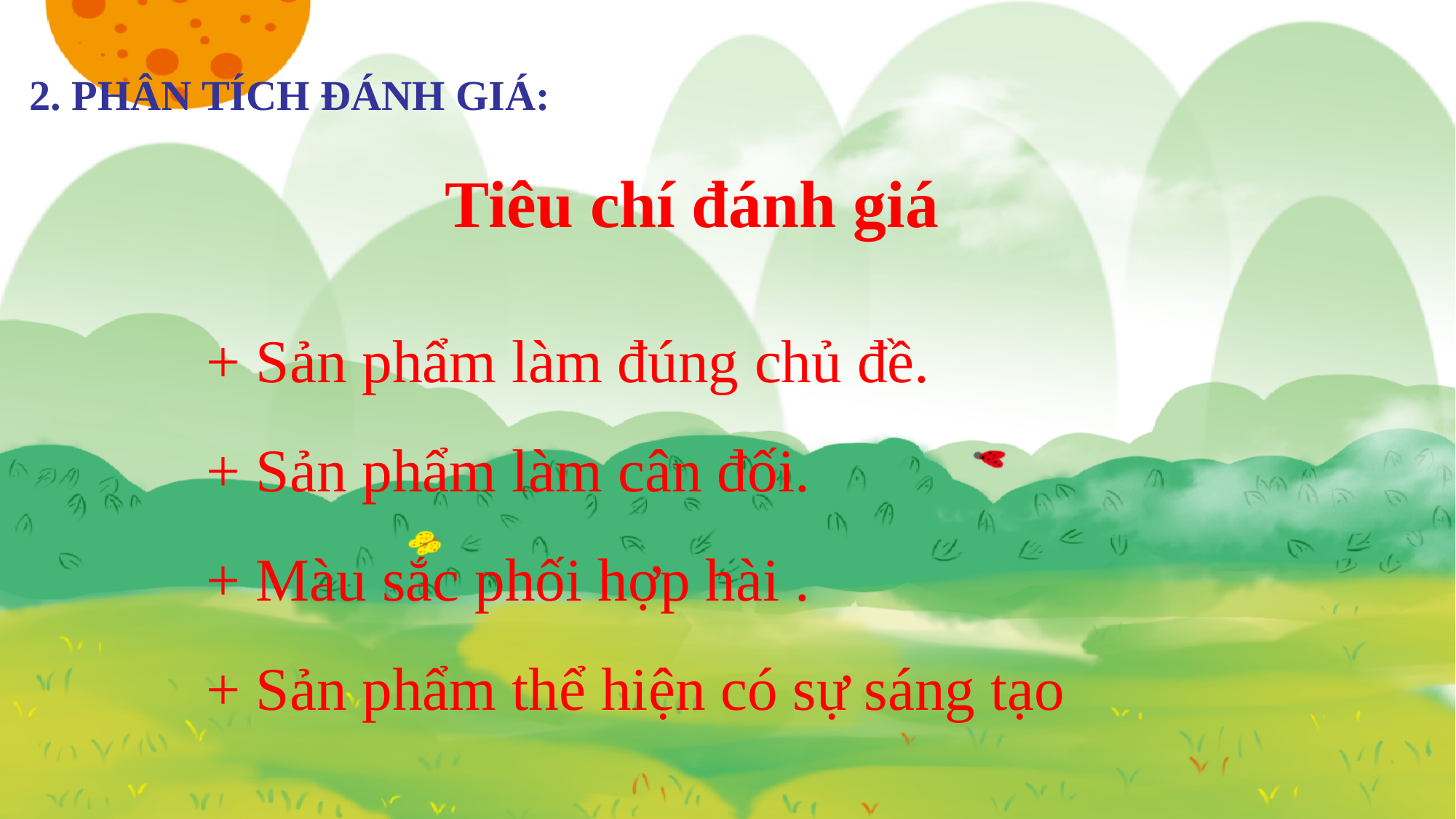

2. PHÂN TÍCH ĐÁNH GIÁ:
Tiêu chí đánh giá
+ Sản phẩm làm đúng chủ đề.
+ Sản phẩm làm cân đối.
+ Màu sắc phối hợp hài .
+ Sản phẩm thể hiện có sự sáng tạo